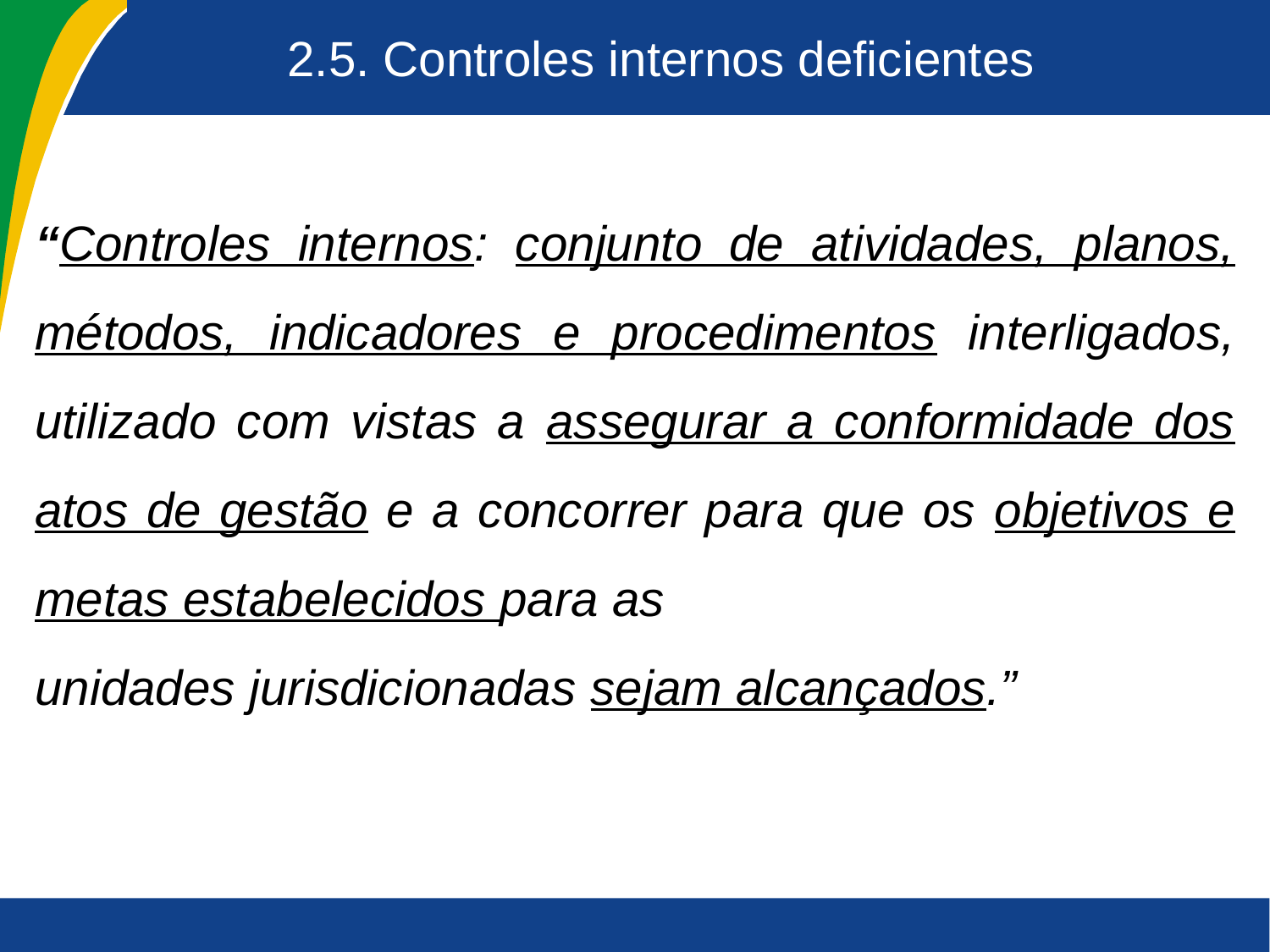

# 2.5. Controles internos deficientes
“Controles internos: conjunto de atividades, planos, métodos, indicadores e procedimentos interligados, utilizado com vistas a assegurar a conformidade dos atos de gestão e a concorrer para que os objetivos e metas estabelecidos para as
unidades jurisdicionadas sejam alcançados.”